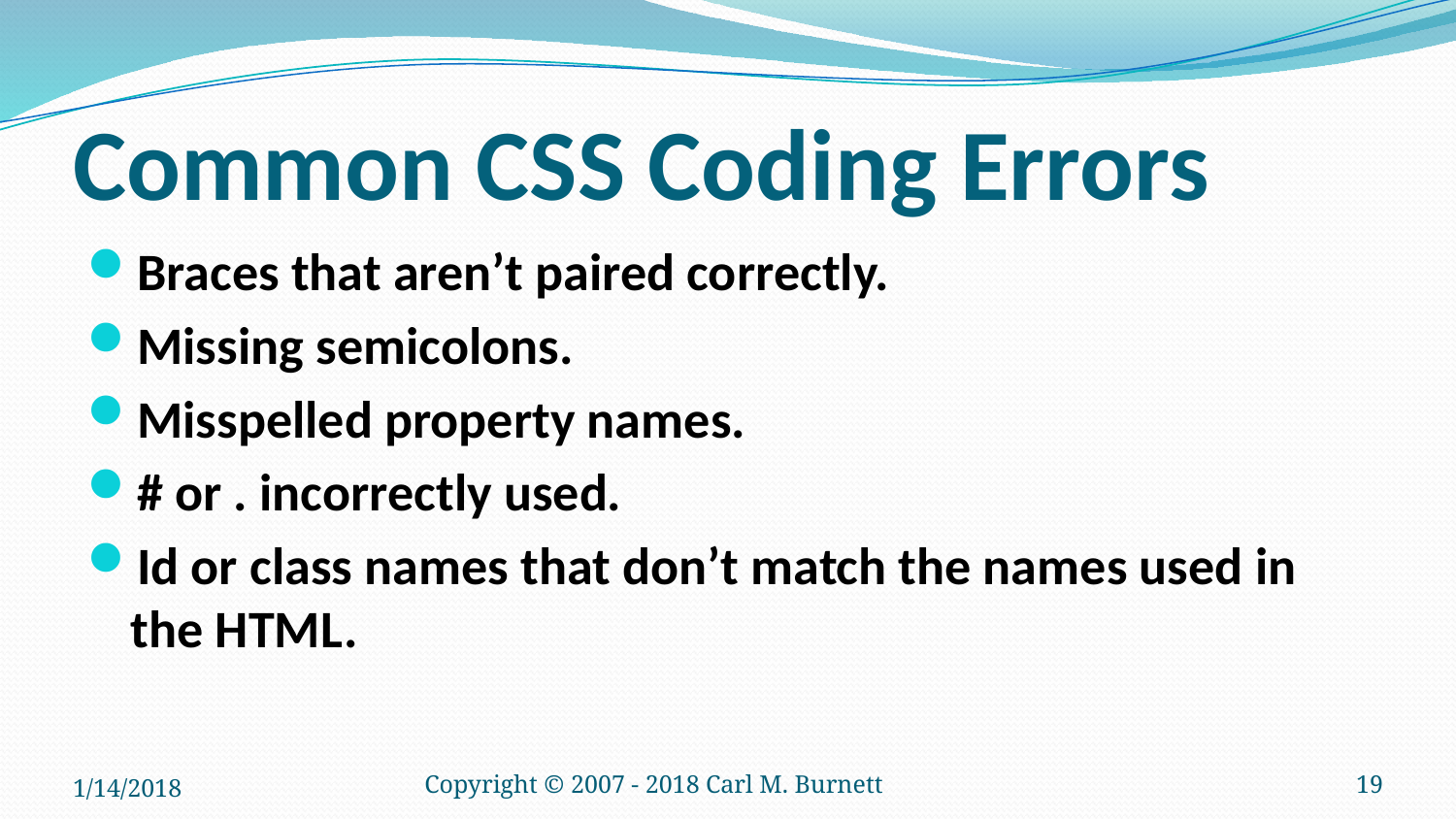

# Common CSS Coding Errors
Braces that aren’t paired correctly.
Missing semicolons.
Misspelled property names.
# or . incorrectly used.
Id or class names that don’t match the names used in the HTML.
1/14/2018
Copyright © 2007 - 2018 Carl M. Burnett
19